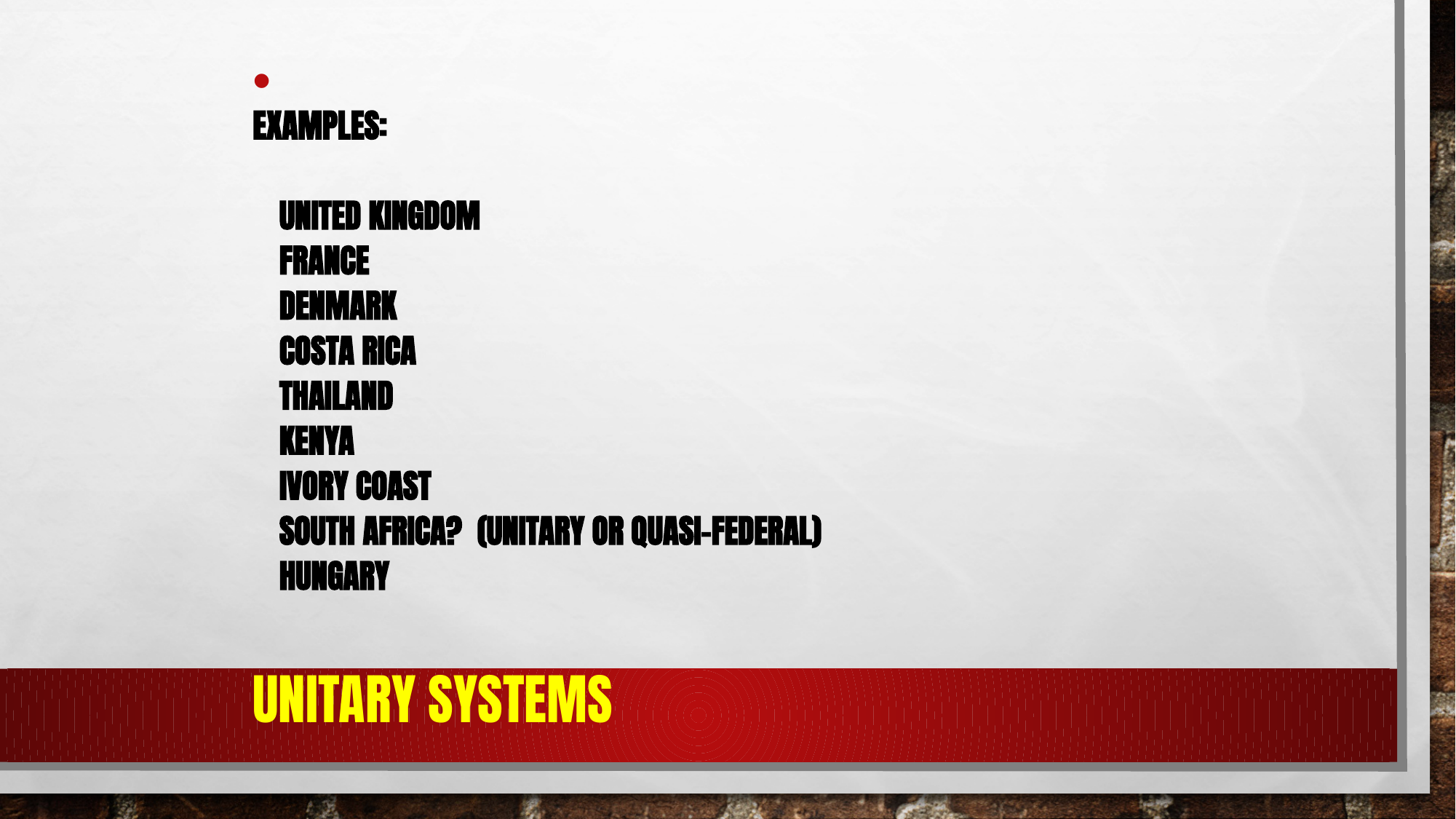

Examples:

 		United Kingdom
		France
		Denmark
		Costa Rica
		Thailand
		Kenya
		Ivory Coast
		South Africa?  (Unitary or Quasi-Federal)
		Hungary

# Unitary Systems